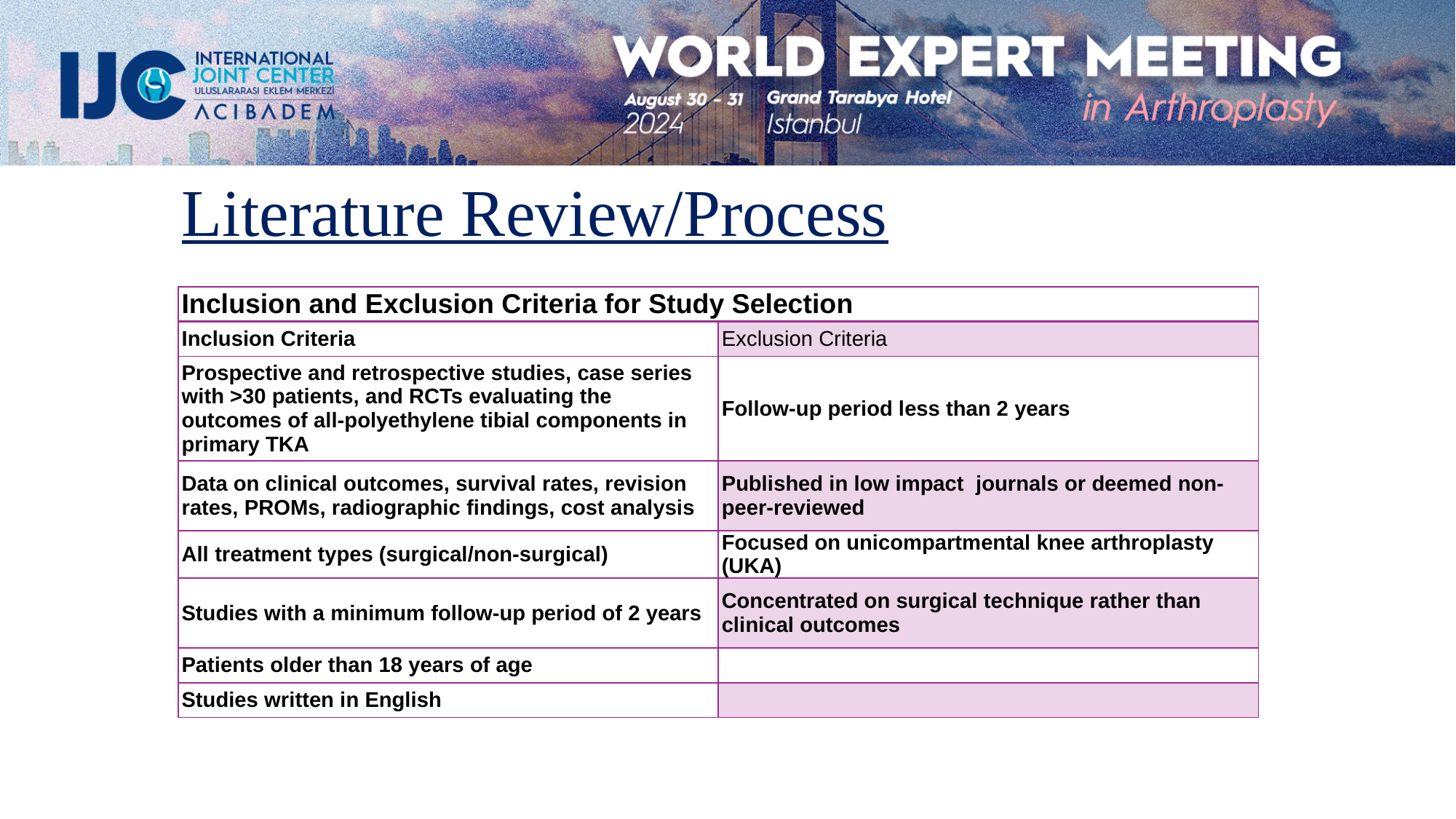

Literature Review/Process

| Inclusion and Exclusion Criteria for Study Selection |  |
| --- | --- |
| Inclusion Criteria | Exclusion Criteria |
| Prospective and retrospective studies, case series with >30 patients, and RCTs evaluating the outcomes of all-polyethylene tibial components in primary TKA | Follow-up period less than 2 years |
| Data on clinical outcomes, survival rates, revision rates, PROMs, radiographic findings, cost analysis | Published in low impact journals or deemed non-peer-reviewed |
| All treatment types (surgical/non-surgical) | Focused on unicompartmental knee arthroplasty (UKA) |
| Studies with a minimum follow-up period of 2 years | Concentrated on surgical technique rather than clinical outcomes |
| Patients older than 18 years of age |  |
| Studies written in English |  |